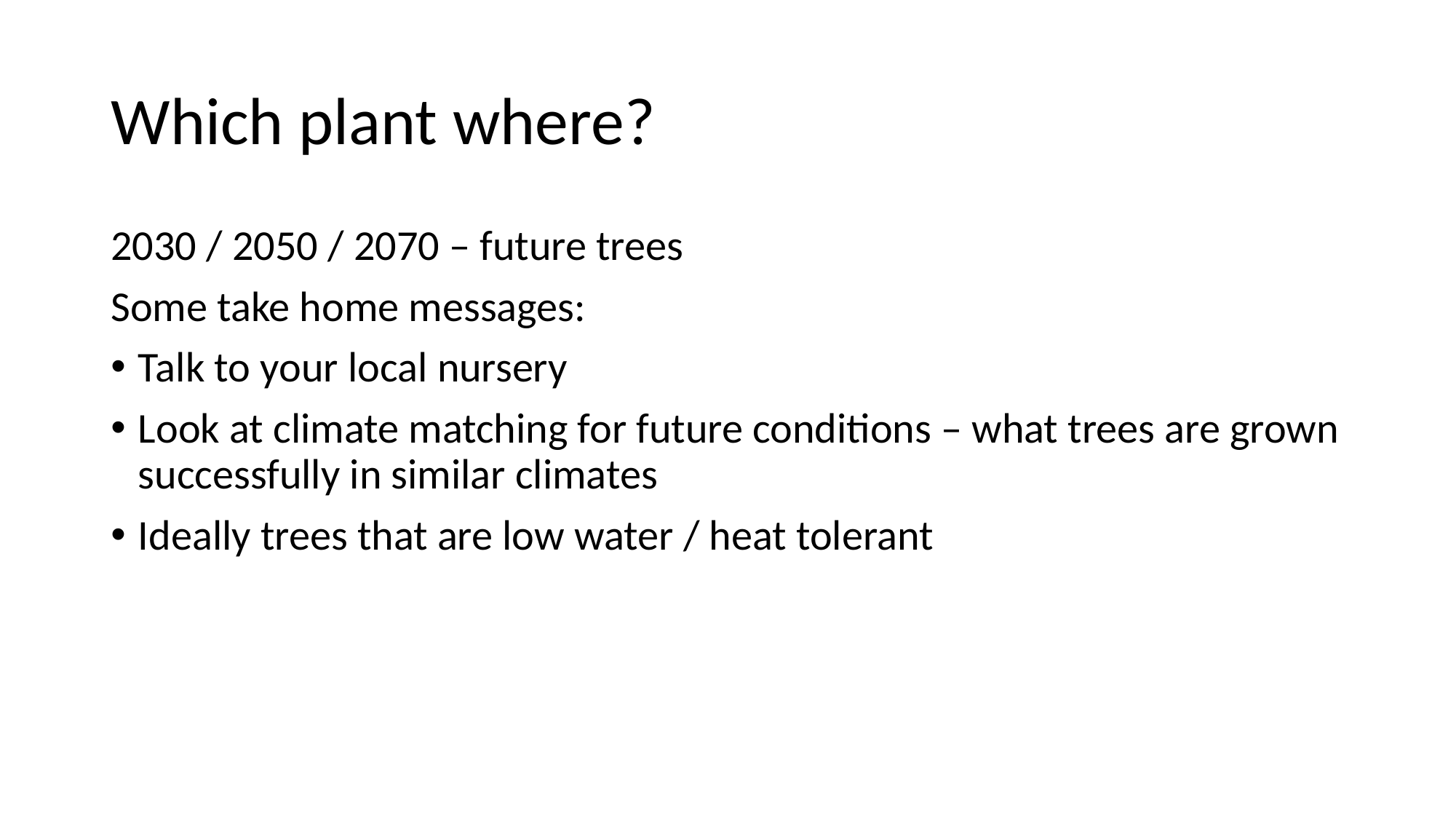

# Which plant where?
2030 / 2050 / 2070 – future trees
Some take home messages:
Talk to your local nursery
Look at climate matching for future conditions – what trees are grown successfully in similar climates
Ideally trees that are low water / heat tolerant